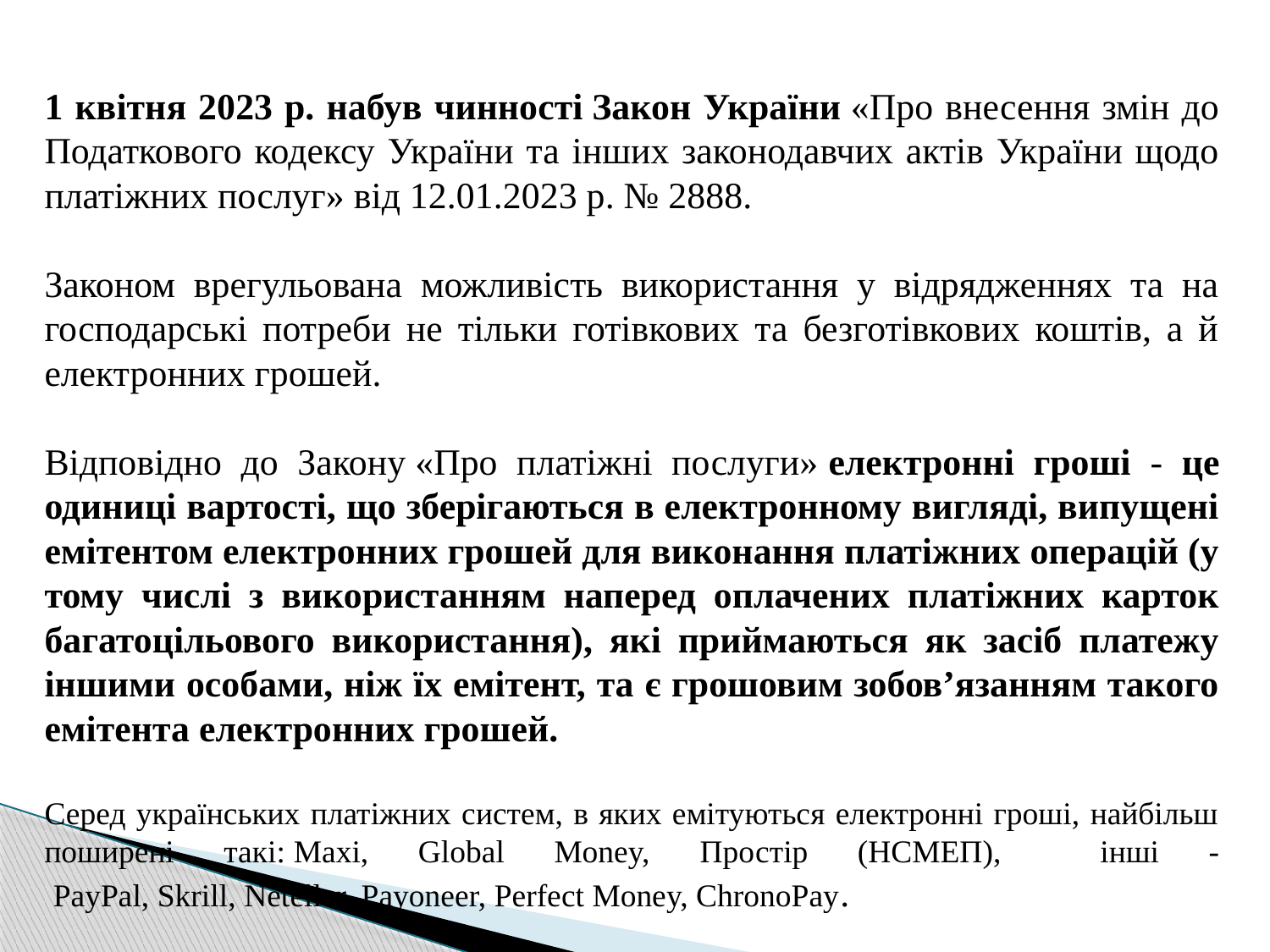

1 квітня 2023 р. набув чинності Закон України «Про внесення змін до Податкового кодексу України та інших законодавчих актів України щодо платіжних послуг» від 12.01.2023 р. № 2888.

Законом врегульована можливість використання у відрядженнях та на господарські потреби не тільки готівкових та безготівкових коштів, а й електронних грошей.

Відповідно до Закону «Про платіжні послуги» електронні гроші - це одиниці вартості, що зберігаються в електронному вигляді, випущені емітентом електронних грошей для виконання платіжних операцій (у тому числі з використанням наперед оплачених платіжних карток багатоцільового використання), які приймаються як засіб платежу іншими особами, ніж їх емітент, та є грошовим зобов’язанням такого емітента електронних грошей.

Серед українських платіжних систем, в яких емітуються електронні гроші, найбільш поширені такі: Maxi, Global Money, Простір (НСМЕП),  інші -  PayPal, Skrill, Neteller, Payoneer, Perfect Money, ChronoPay.